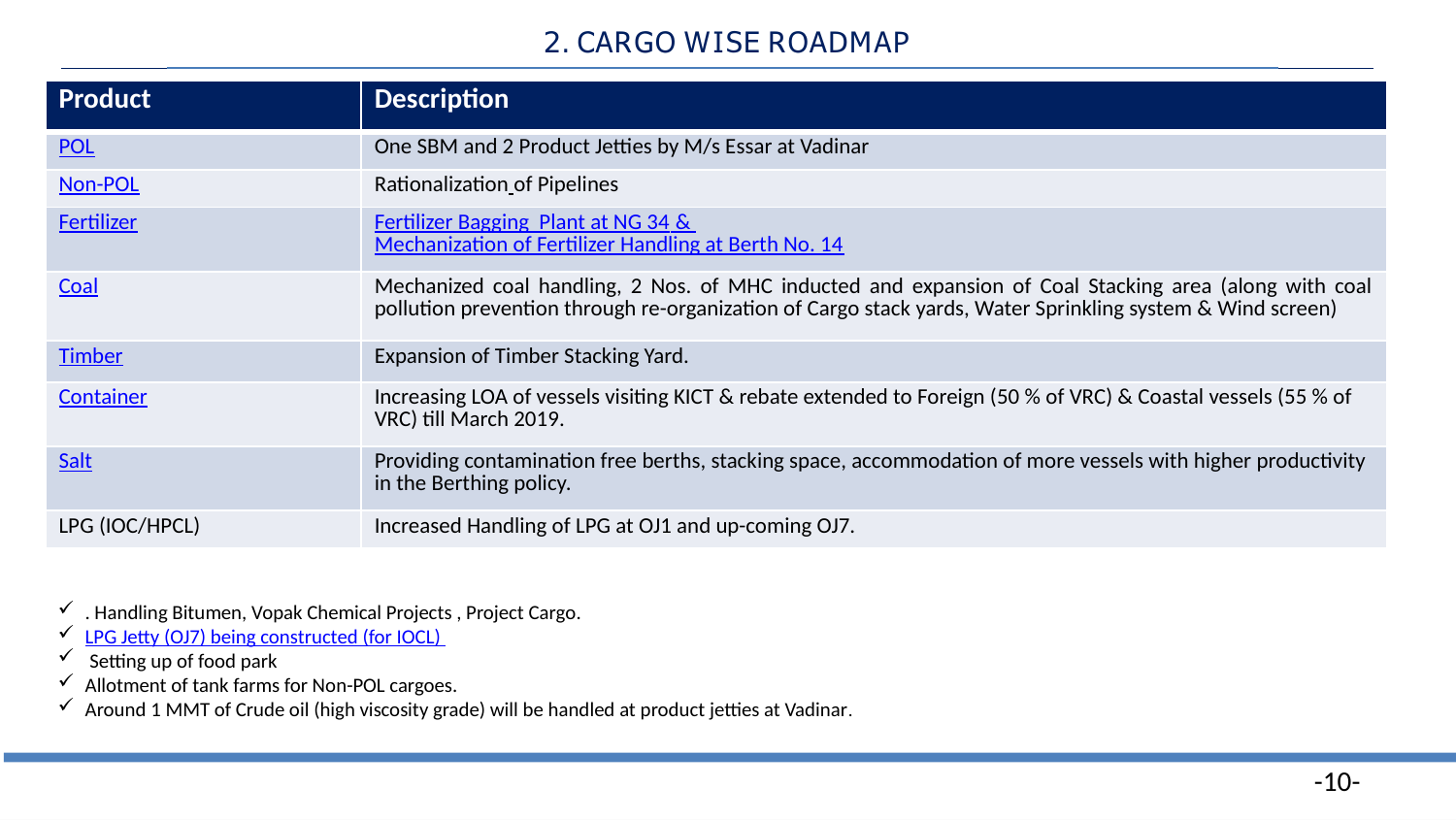

2. CARGO WISE ROADMAP
| Product | Description |
| --- | --- |
| POL | One SBM and 2 Product Jetties by M/s Essar at Vadinar |
| Non-POL | Rationalization of Pipelines |
| Fertilizer | Fertilizer Bagging Plant at NG 34 & Mechanization of Fertilizer Handling at Berth No. 14 |
| Coal | Mechanized coal handling, 2 Nos. of MHC inducted and expansion of Coal Stacking area (along with coal pollution prevention through re-organization of Cargo stack yards, Water Sprinkling system & Wind screen) |
| Timber | Expansion of Timber Stacking Yard. |
| Container | Increasing LOA of vessels visiting KICT & rebate extended to Foreign (50 % of VRC) & Coastal vessels (55 % of VRC) till March 2019. |
| Salt | Providing contamination free berths, stacking space, accommodation of more vessels with higher productivity in the Berthing policy. |
| LPG (IOC/HPCL) | Increased Handling of LPG at OJ1 and up-coming OJ7. |
. Handling Bitumen, Vopak Chemical Projects , Project Cargo.
LPG Jetty (OJ7) being constructed (for IOCL)
 Setting up of food park
Allotment of tank farms for Non-POL cargoes.
Around 1 MMT of Crude oil (high viscosity grade) will be handled at product jetties at Vadinar.